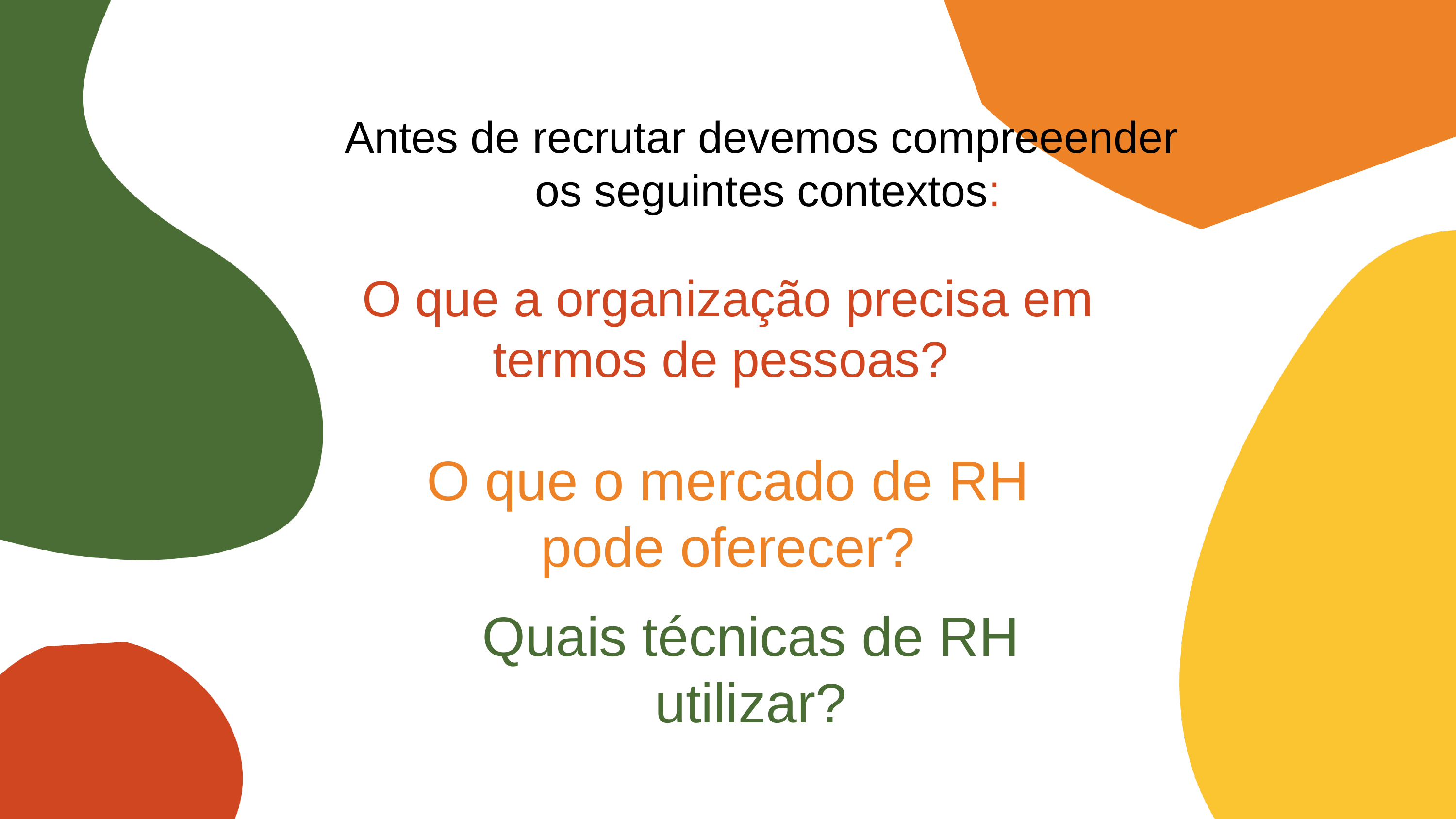

Antes de recrutar devemos compreeender  os seguintes contextos:

O que a organização precisa em termos de pessoas?
O que o mercado de RH pode oferecer?
Quais técnicas de RH utilizar?